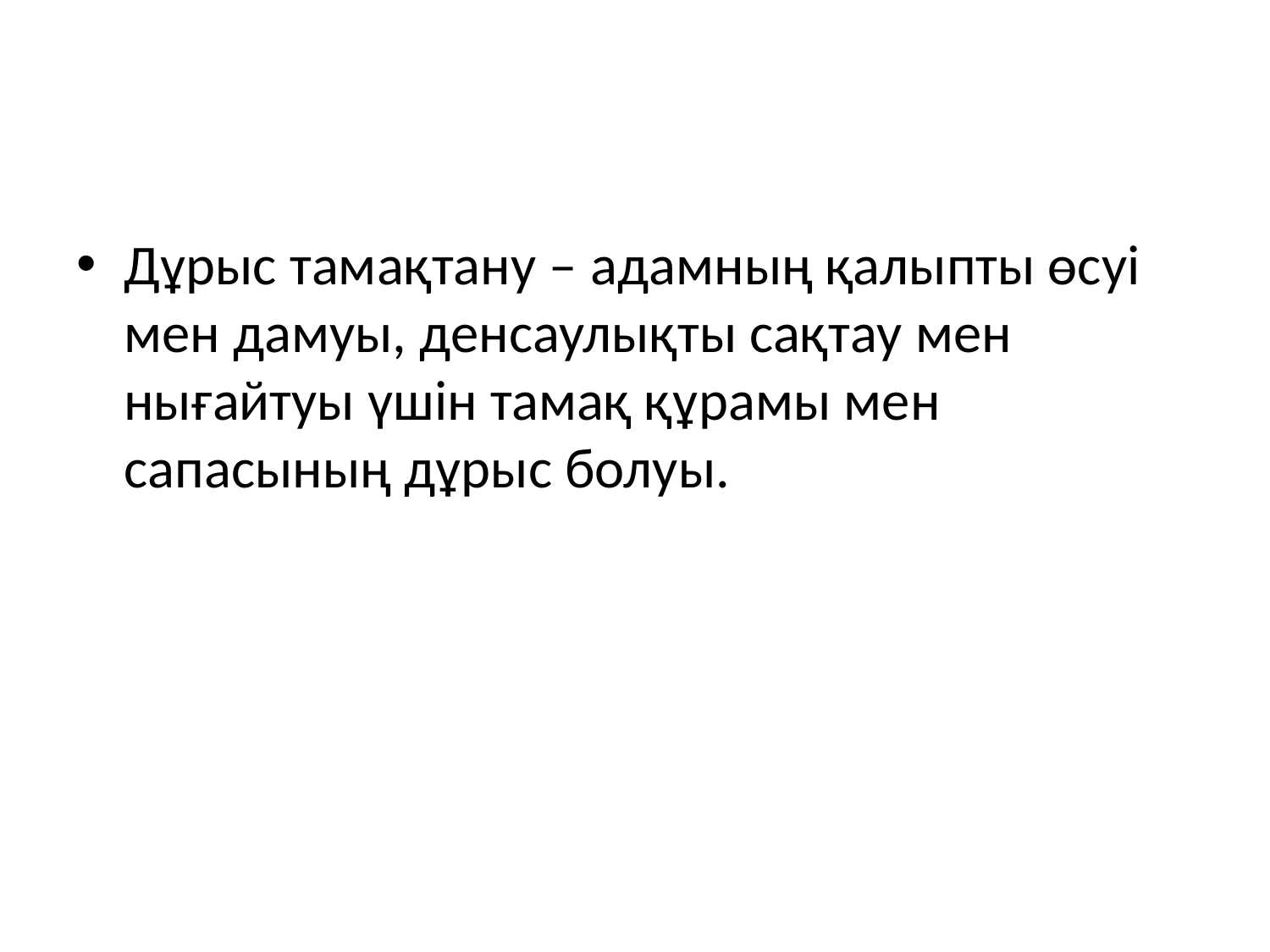

Дұрыс тамақтану – адамның қалыпты өсуі мен дамуы, денсаулықты сақтау мен нығайтуы үшін тамақ құрамы мен сапасының дұрыс болуы.